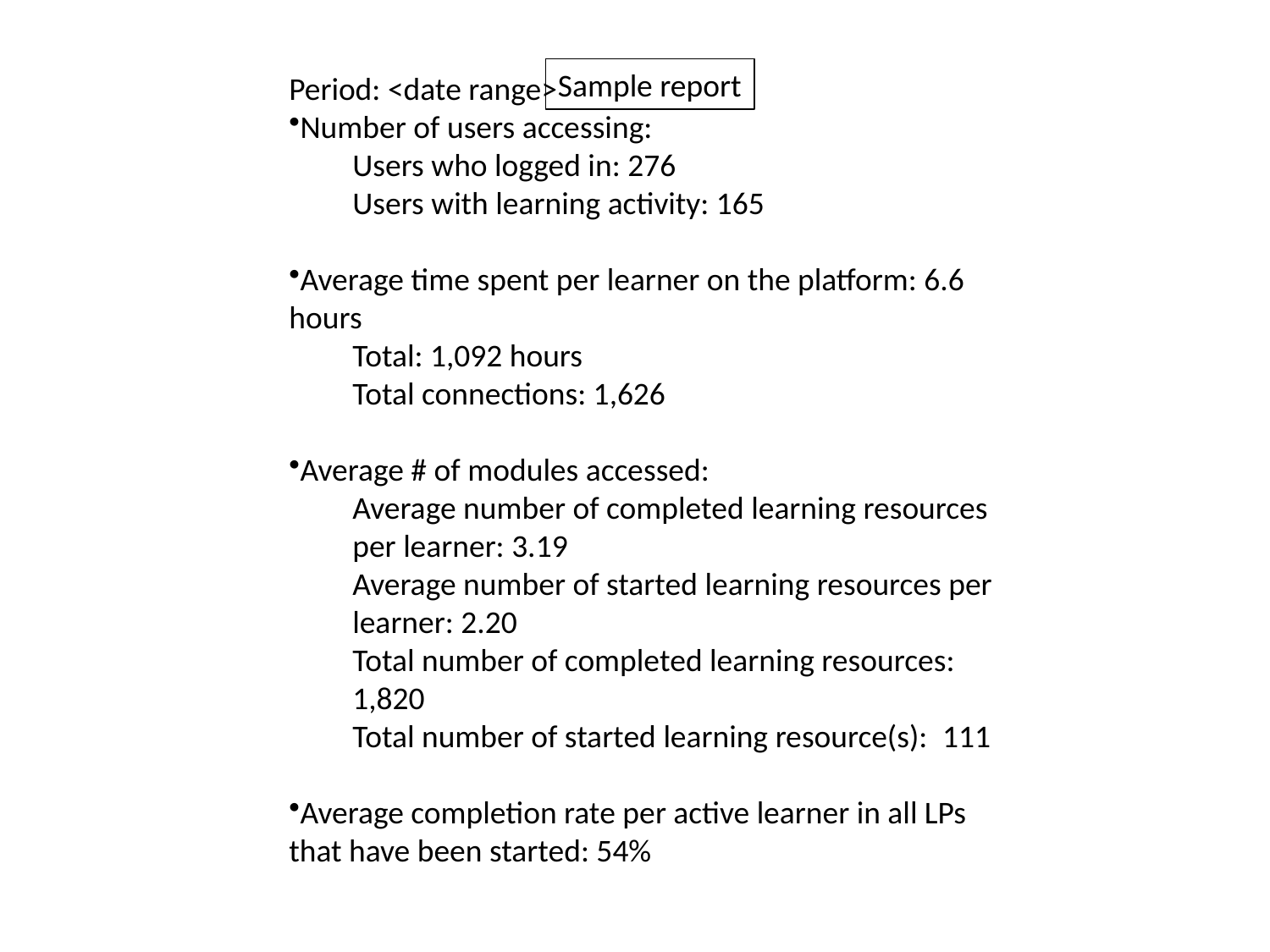

Sample report
Period: <date range>
Number of users accessing:
Users who logged in: 276
Users with learning activity: 165

Average time spent per learner on the platform: 6.6 hours
Total: 1,092 hours
Total connections: 1,626

Average # of modules accessed:
Average number of completed learning resources per learner: 3.19
Average number of started learning resources per learner: 2.20
Total number of completed learning resources:  1,820
Total number of started learning resource(s):  111

Average completion rate per active learner in all LPs that have been started: 54%